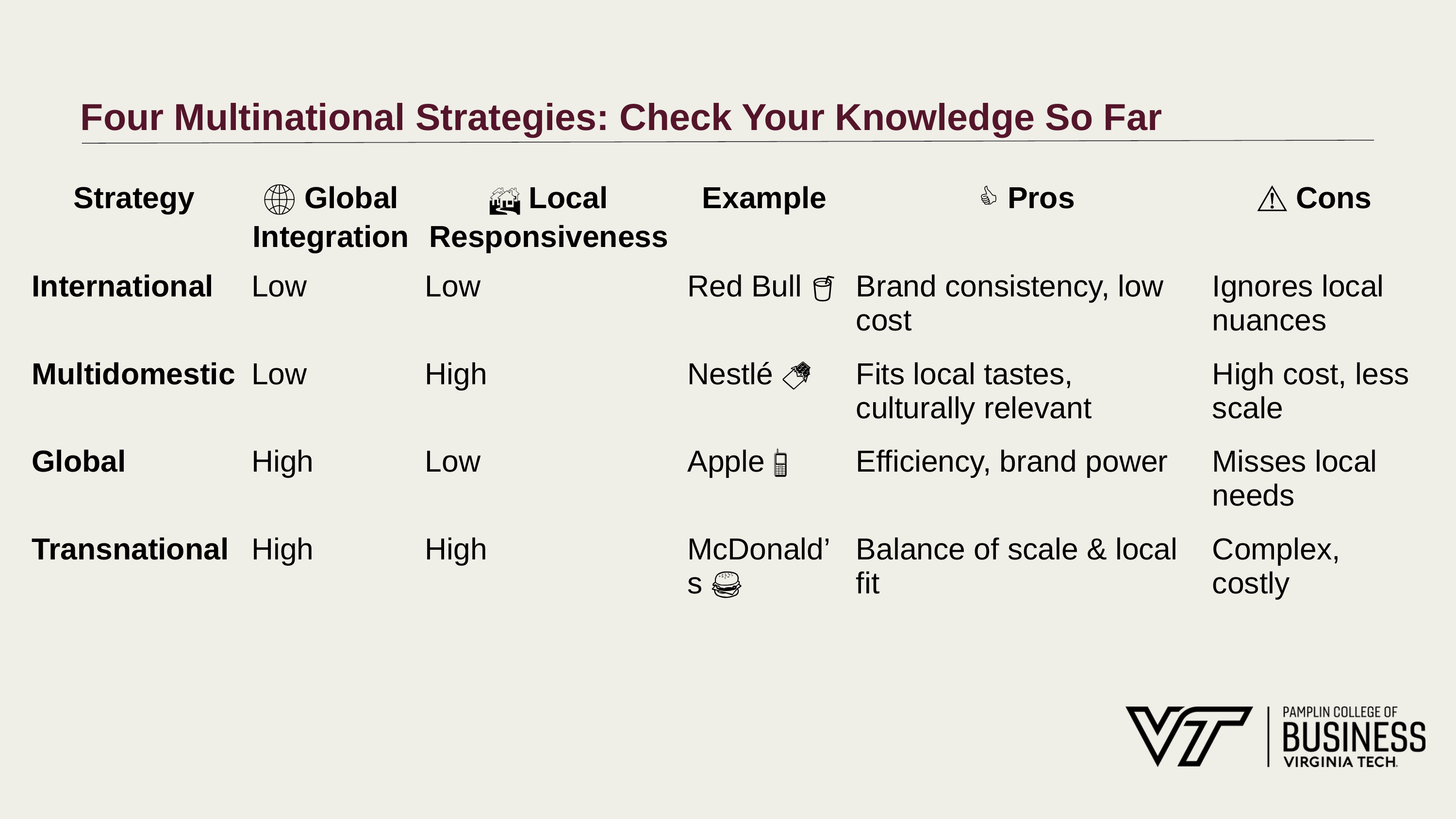

# Four Multinational Strategies: Check Your Knowledge So Far
| Strategy | 🌐 Global Integration | 🏘 Local Responsiveness | Example | 👍 Pros | ⚠️ Cons |
| --- | --- | --- | --- | --- | --- |
| International | Low | Low | Red Bull 🥤 | Brand consistency, low cost | Ignores local nuances |
| Multidomestic | Low | High | Nestlé 🍫 | Fits local tastes, culturally relevant | High cost, less scale |
| Global | High | Low | Apple 📱 | Efficiency, brand power | Misses local needs |
| Transnational | High | High | McDonald’s 🍔 | Balance of scale & local fit | Complex, costly |